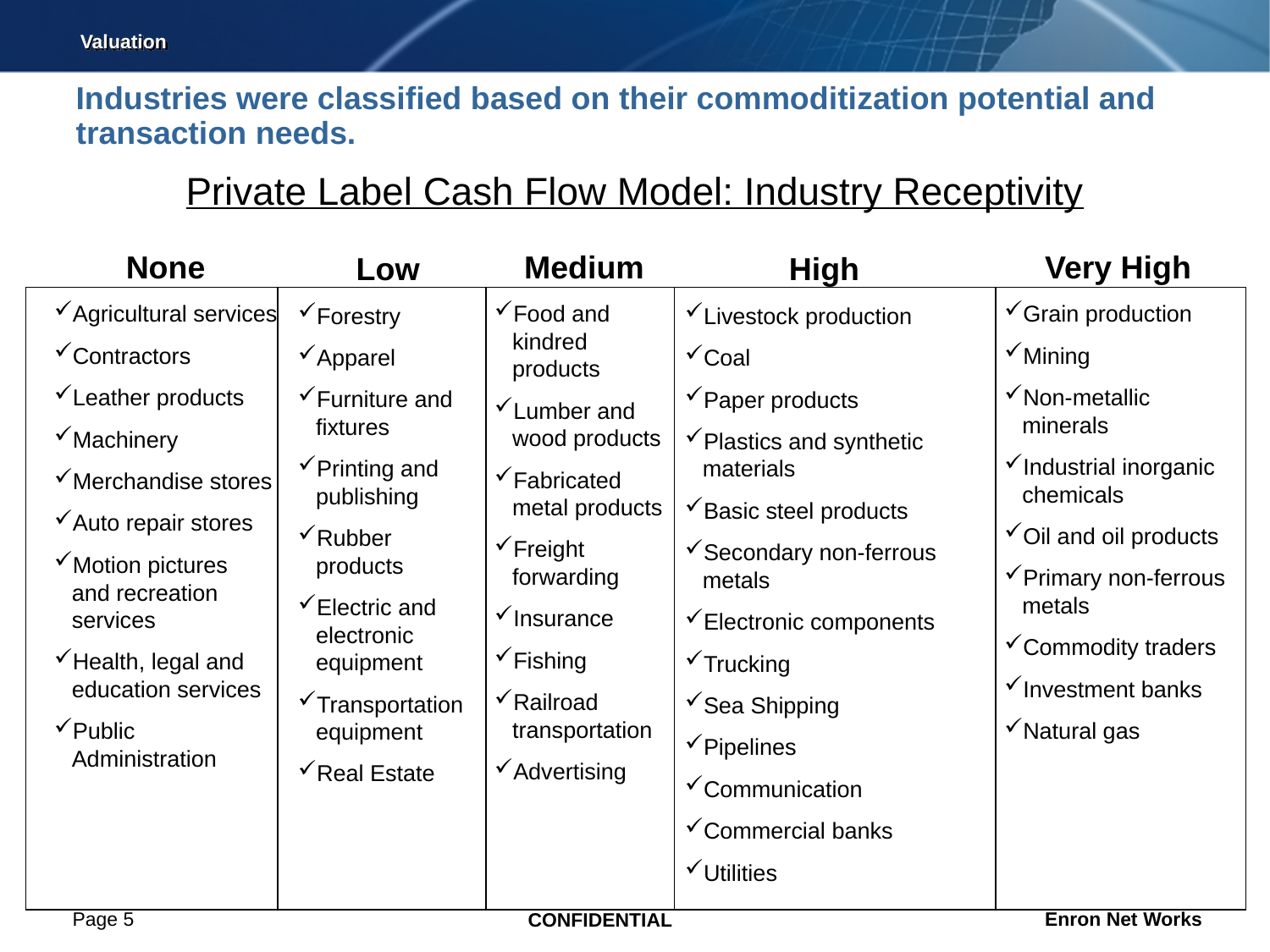

Valuation
# Industries were classified based on their commoditization potential and transaction needs.
Private Label Cash Flow Model: Industry Receptivity
None
Agricultural services
Contractors
Leather products
Machinery
Merchandise stores
Auto repair stores
Motion pictures  and recreation services
Health, legal and education services
Public Administration
Medium
Food and kindred products
Lumber and wood products
Fabricated metal products
Freight forwarding
Insurance
Fishing
Railroad transportation
Advertising
Very High
Grain production
Mining
Non-metallic    minerals
Industrial inorganic chemicals
Oil and oil products
Primary non-ferrous metals
Commodity traders
Investment banks
Natural gas
Low
Forestry
Apparel
Furniture and fixtures
Printing and publishing
Rubber products
Electric and electronic equipment
Transportation equipment
Real Estate
High
Livestock production
Coal
Paper products
Plastics and synthetic   materials
Basic steel products
Secondary non-ferrous metals
Electronic components
Trucking
Sea Shipping
Pipelines
Communication
Commercial banks
Utilities